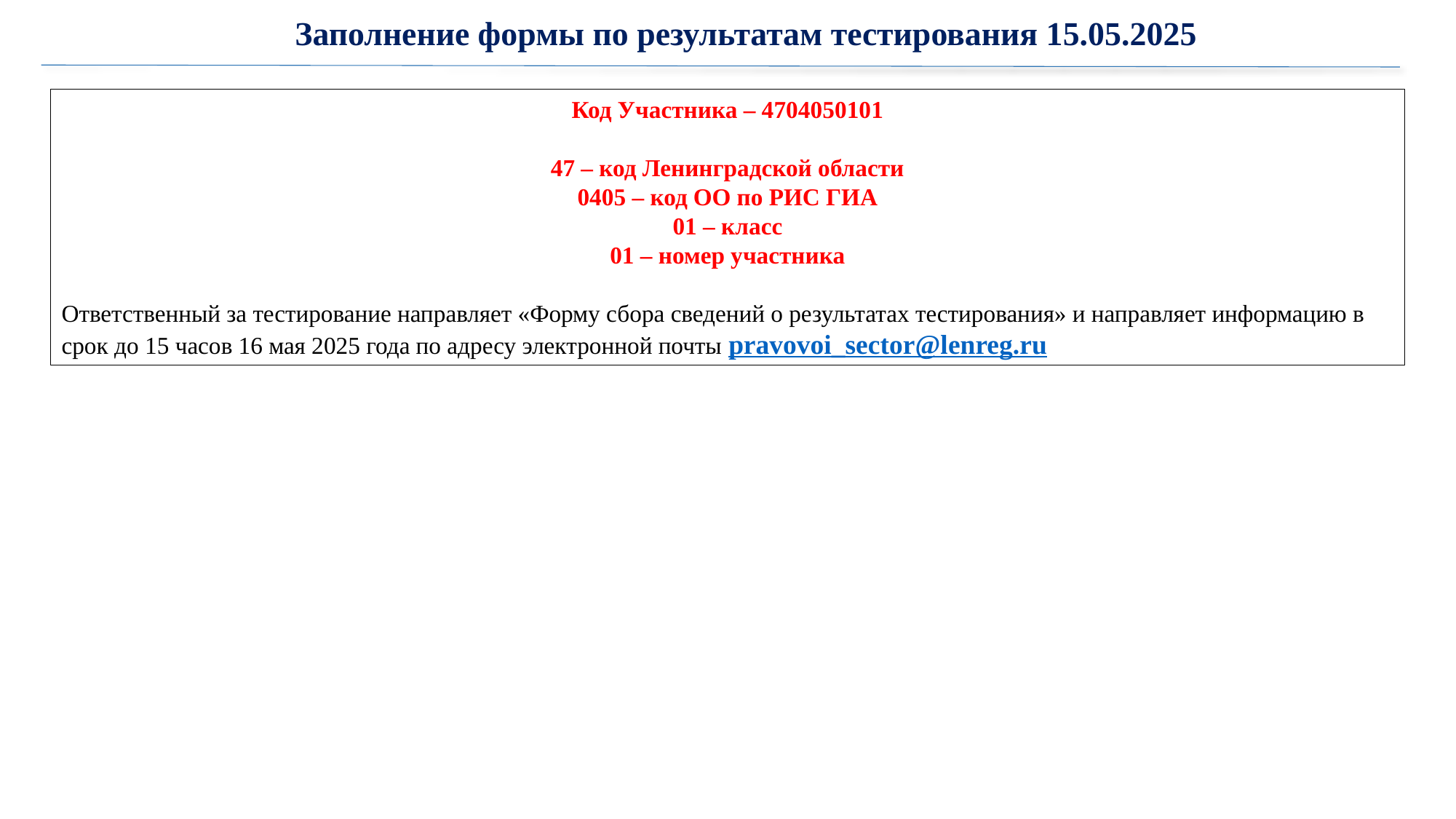

Заполнение формы по результатам тестирования 15.05.2025
Код Участника – 4704050101

47 – код Ленинградской области
0405 – код ОО по РИС ГИА
01 – класс
01 – номер участника

Ответственный за тестирование направляет «Форму сбора сведений о результатах тестирования» и направляет информацию в срок до 15 часов 16 мая 2025 года по адресу электронной почты pravovoi_sector@lenreg.ru